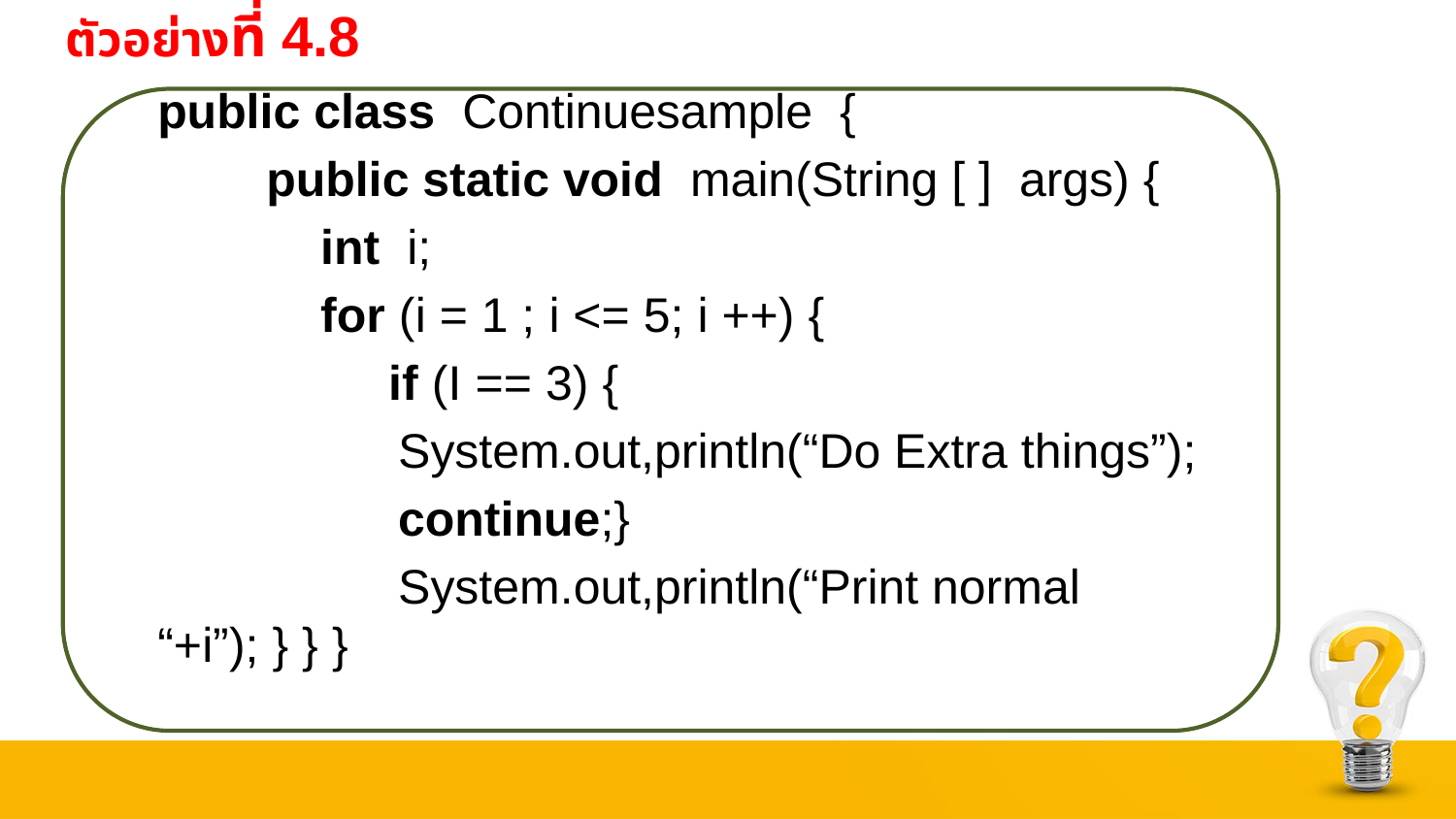

# ตัวอย่างที่ 4.8

public class  Continuesample  {
        public static void  main(String [ ]  args) {
            int  i;
            for (i = 1 ; i <= 5; i ++) {
                 if (I == 3) {
	       System.out,println(“Do Extra things”);
	       continue;}
	       System.out,println(“Print normal “+i”); } } }